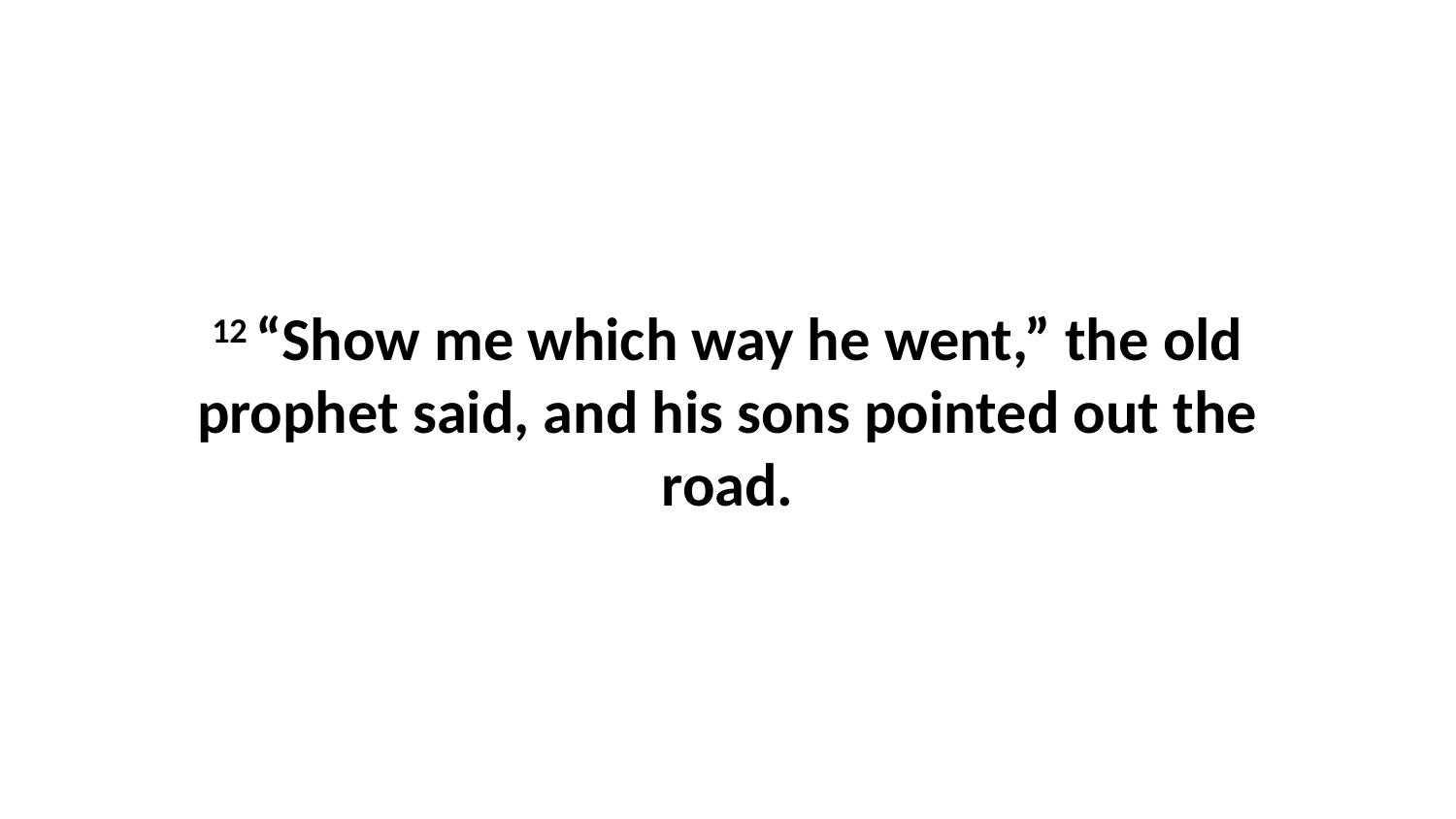

12 “Show me which way he went,” the old prophet said, and his sons pointed out the road.